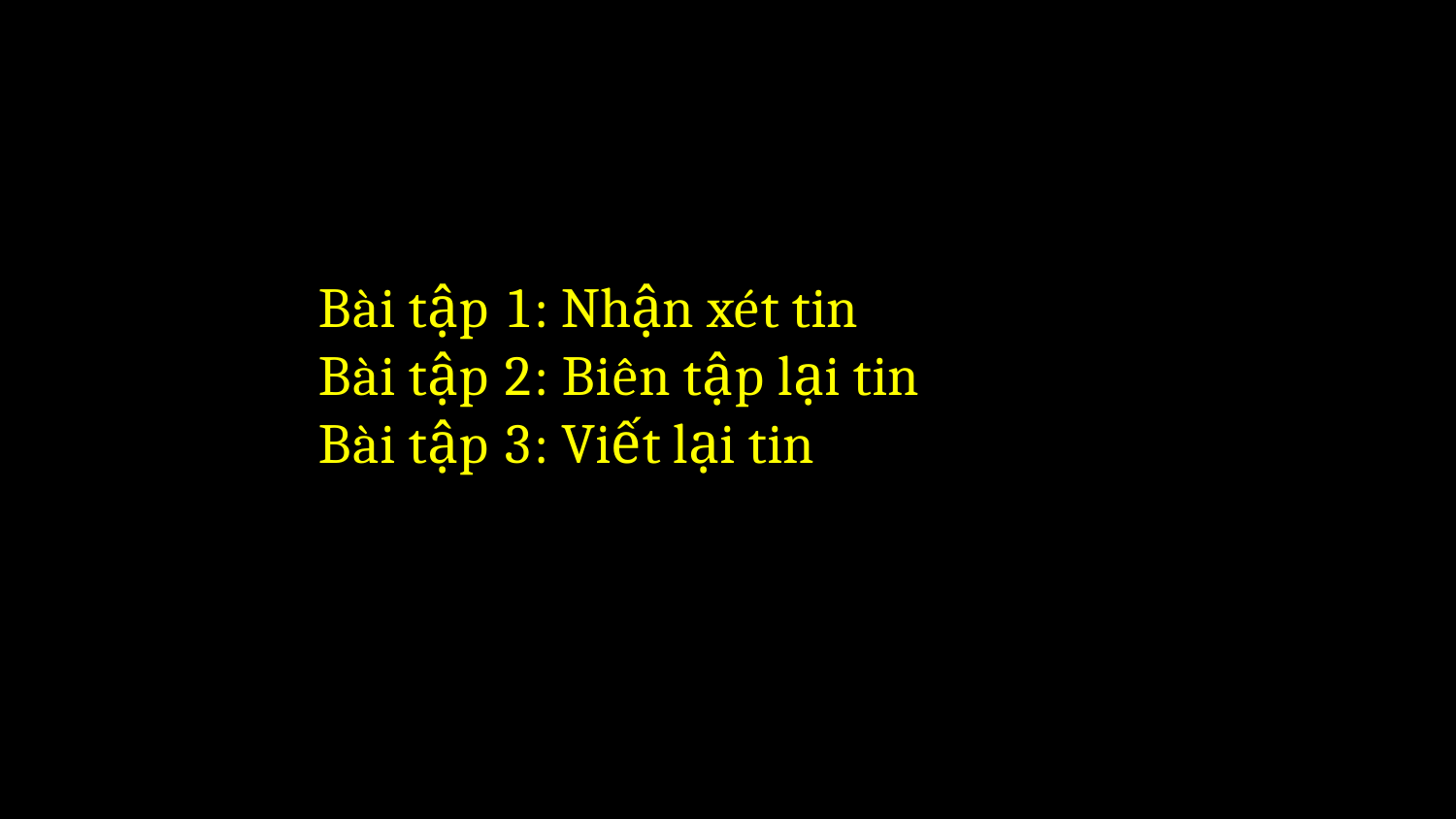

Bài tập 1: Nhận xét tin
Bài tập 2: Biên tập lại tin
Bài tập 3: Viết lại tin